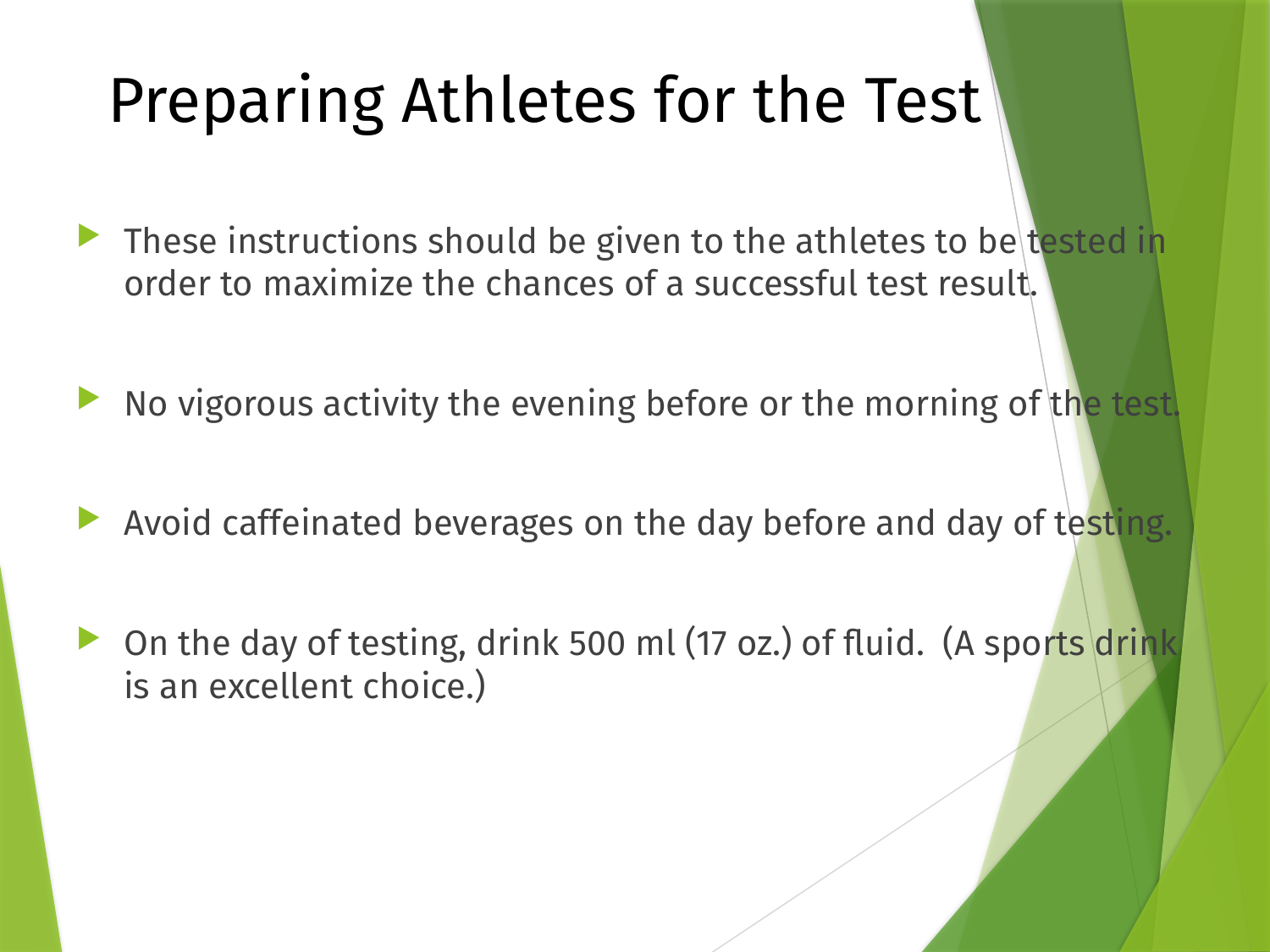

# Preparing Athletes for the Test
These instructions should be given to the athletes to be tested in order to maximize the chances of a successful test result.

No vigorous activity the evening before or the morning of the test.

Avoid caffeinated beverages on the day before and day of testing.

On the day of testing, drink 500 ml (17 oz.) of fluid.  (A sports drink is an excellent choice.)